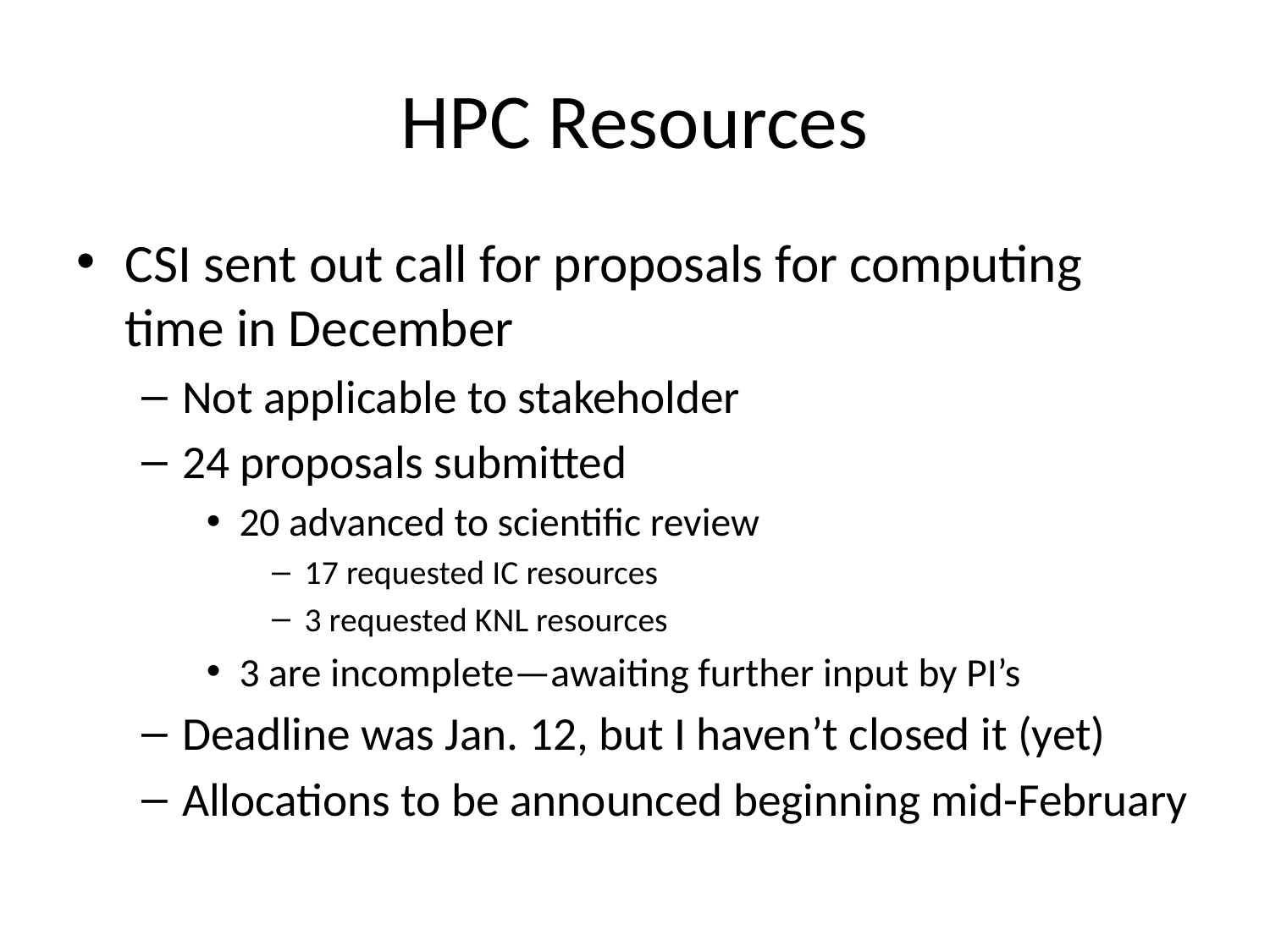

# HPC Resources
CSI sent out call for proposals for computing time in December
Not applicable to stakeholder
24 proposals submitted
20 advanced to scientific review
17 requested IC resources
3 requested KNL resources
3 are incomplete—awaiting further input by PI’s
Deadline was Jan. 12, but I haven’t closed it (yet)
Allocations to be announced beginning mid-February